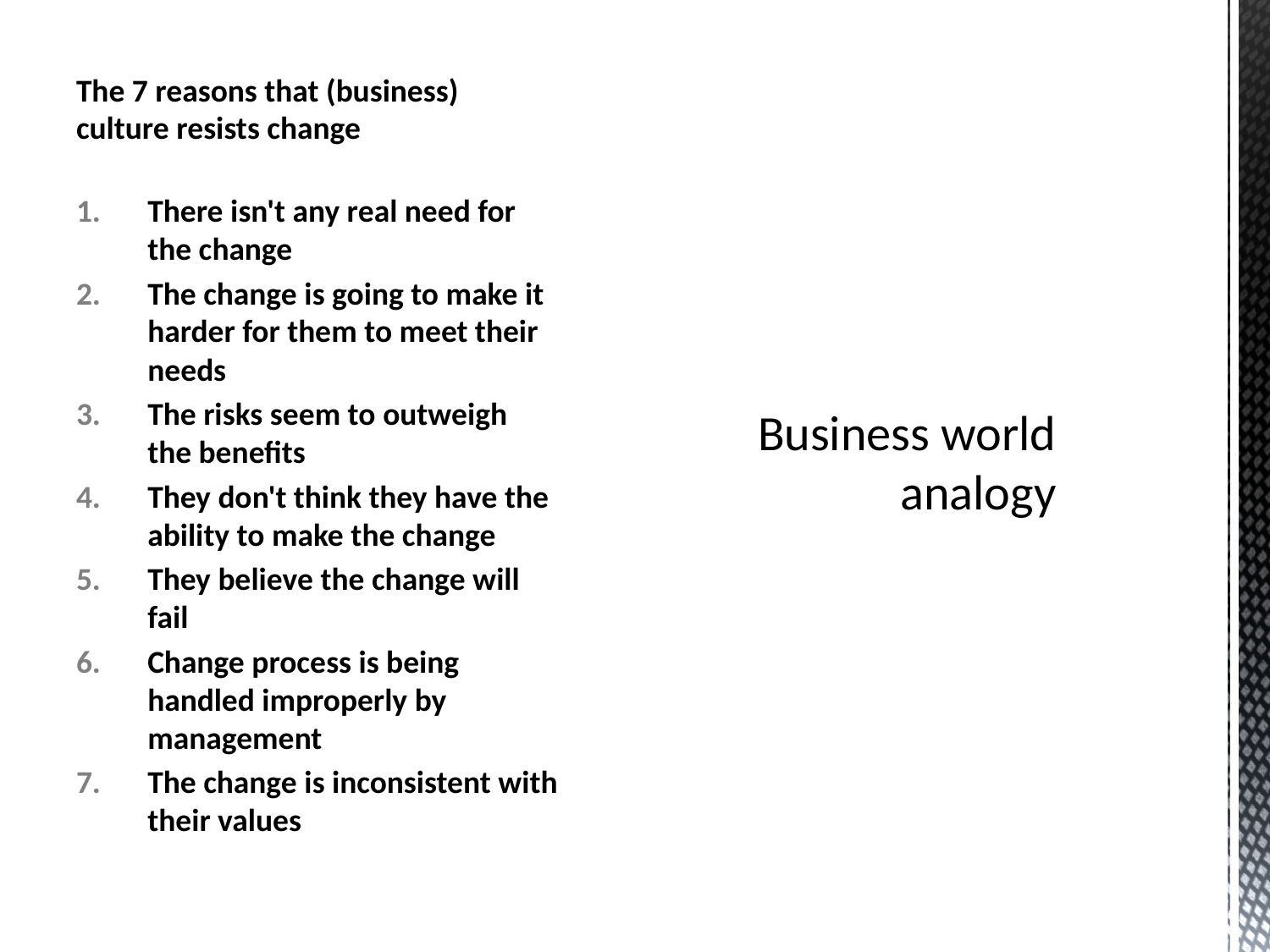

The 7 reasons that (business) culture resists change
There isn't any real need for the change
The change is going to make it harder for them to meet their needs
The risks seem to outweigh the benefits
They don't think they have the ability to make the change
They believe the change will fail
Change process is being handled improperly by management
The change is inconsistent with their values

# Business world analogy